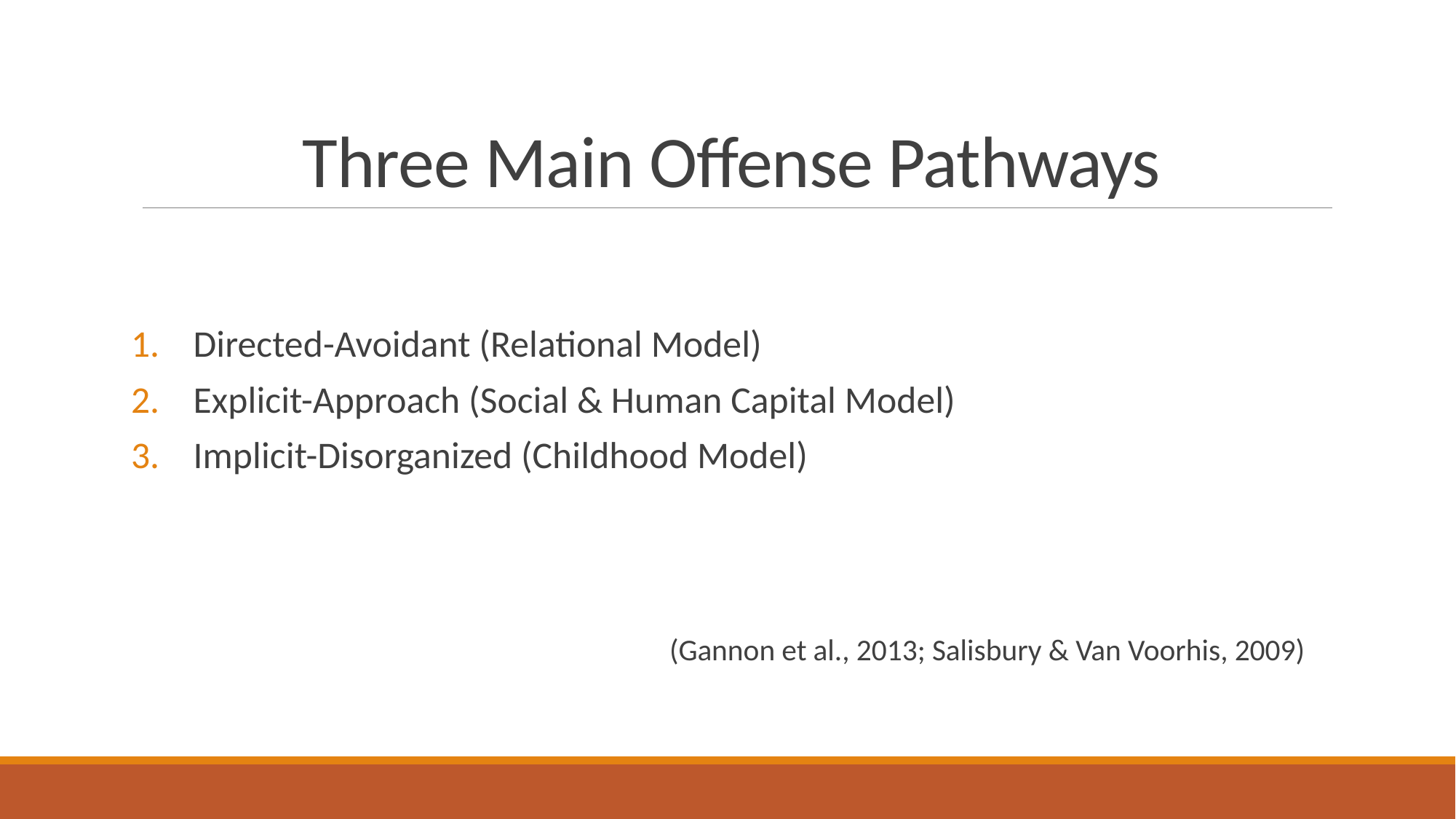

# Three Main Offense Pathways

Directed-Avoidant (Relational Model)
Explicit-Approach (Social & Human Capital Model)
Implicit-Disorganized (Childhood Model)

                                                                                (Gannon et al., 2013; Salisbury & Van Voorhis, 2009)